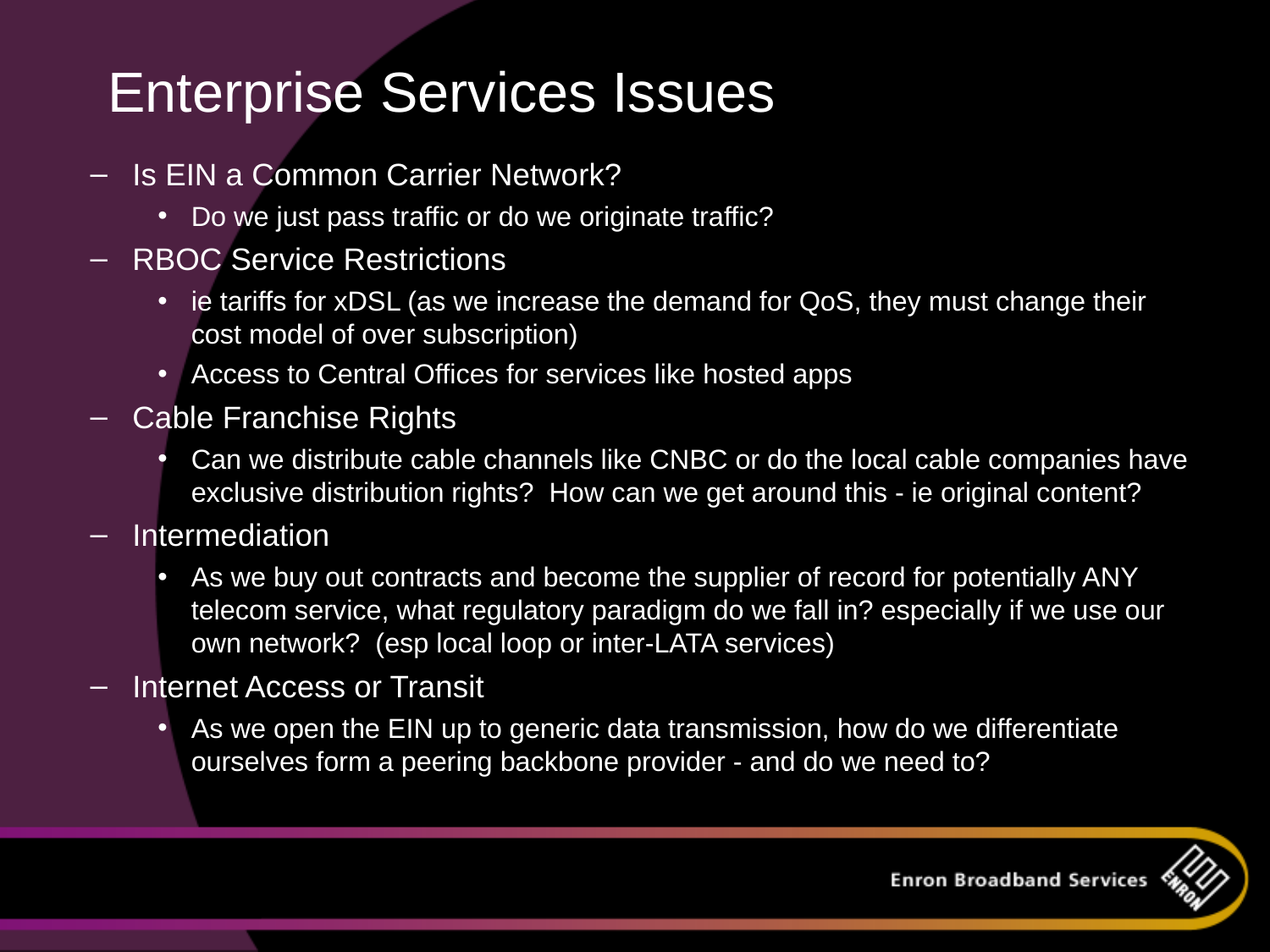

# Enterprise Services Issues
Is EIN a Common Carrier Network?
Do we just pass traffic or do we originate traffic?
RBOC Service Restrictions
ie tariffs for xDSL (as we increase the demand for QoS, they must change their cost model of over subscription)
Access to Central Offices for services like hosted apps
Cable Franchise Rights
Can we distribute cable channels like CNBC or do the local cable companies have exclusive distribution rights?  How can we get around this - ie original content?
Intermediation
As we buy out contracts and become the supplier of record for potentially ANY telecom service, what regulatory paradigm do we fall in? especially if we use our own network?  (esp local loop or inter-LATA services)
Internet Access or Transit
As we open the EIN up to generic data transmission, how do we differentiate ourselves form a peering backbone provider - and do we need to?